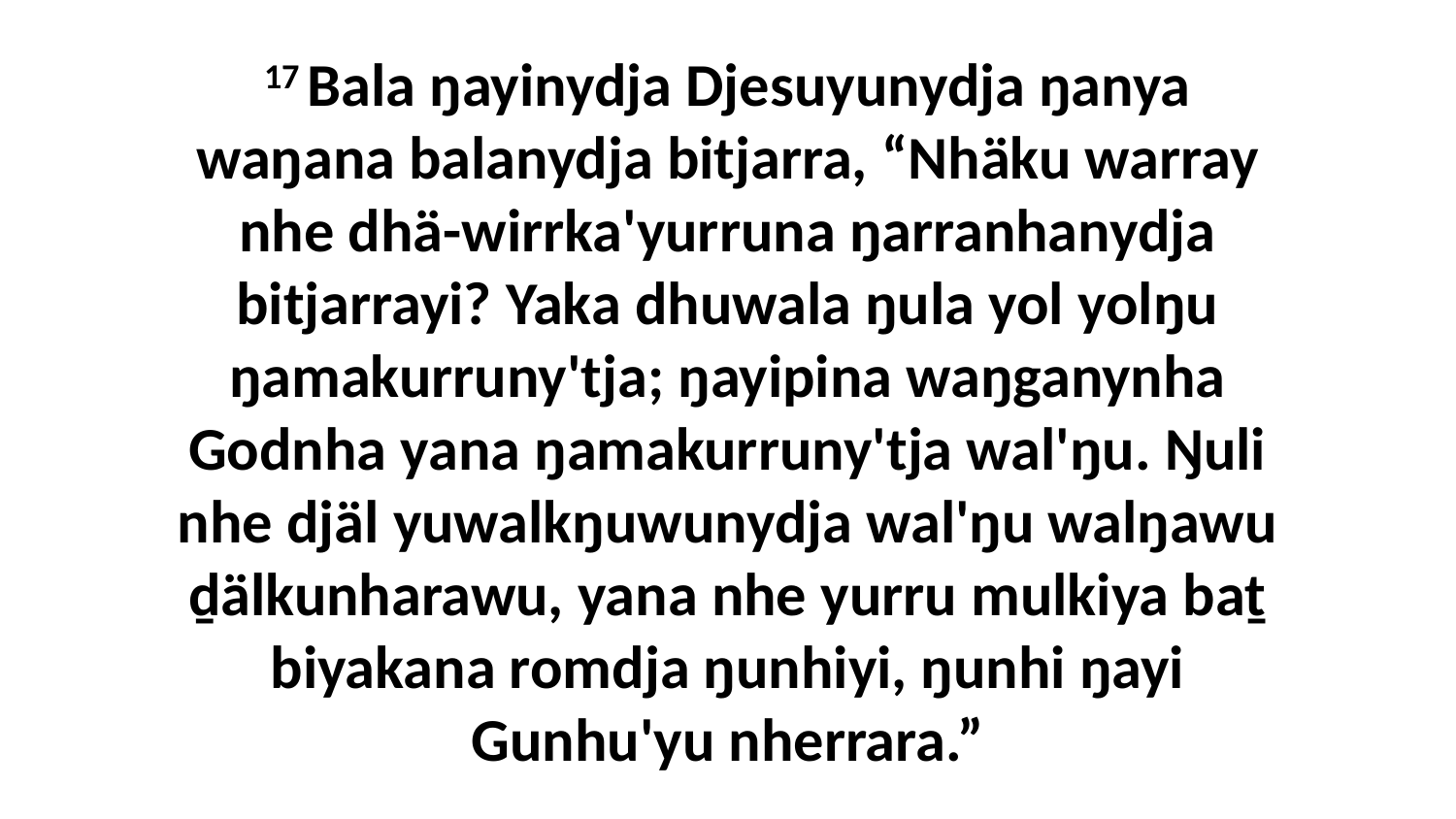

17 Bala ŋayinydja Djesuyunydja ŋanya waŋana balanydja bitjarra, “Nhäku warray nhe dhä-wirrka'yurruna ŋarranhanydja bitjarrayi? Yaka dhuwala ŋula yol yolŋu ŋamakurruny'tja; ŋayipina waŋganynha Godnha yana ŋamakurruny'tja wal'ŋu. Ŋuli nhe djäl yuwalkŋuwunydja wal'ŋu walŋawu ḏälkunharawu, yana nhe yurru mulkiya baṯ biyakana romdja ŋunhiyi, ŋunhi ŋayi Gunhu'yu nherrara.”